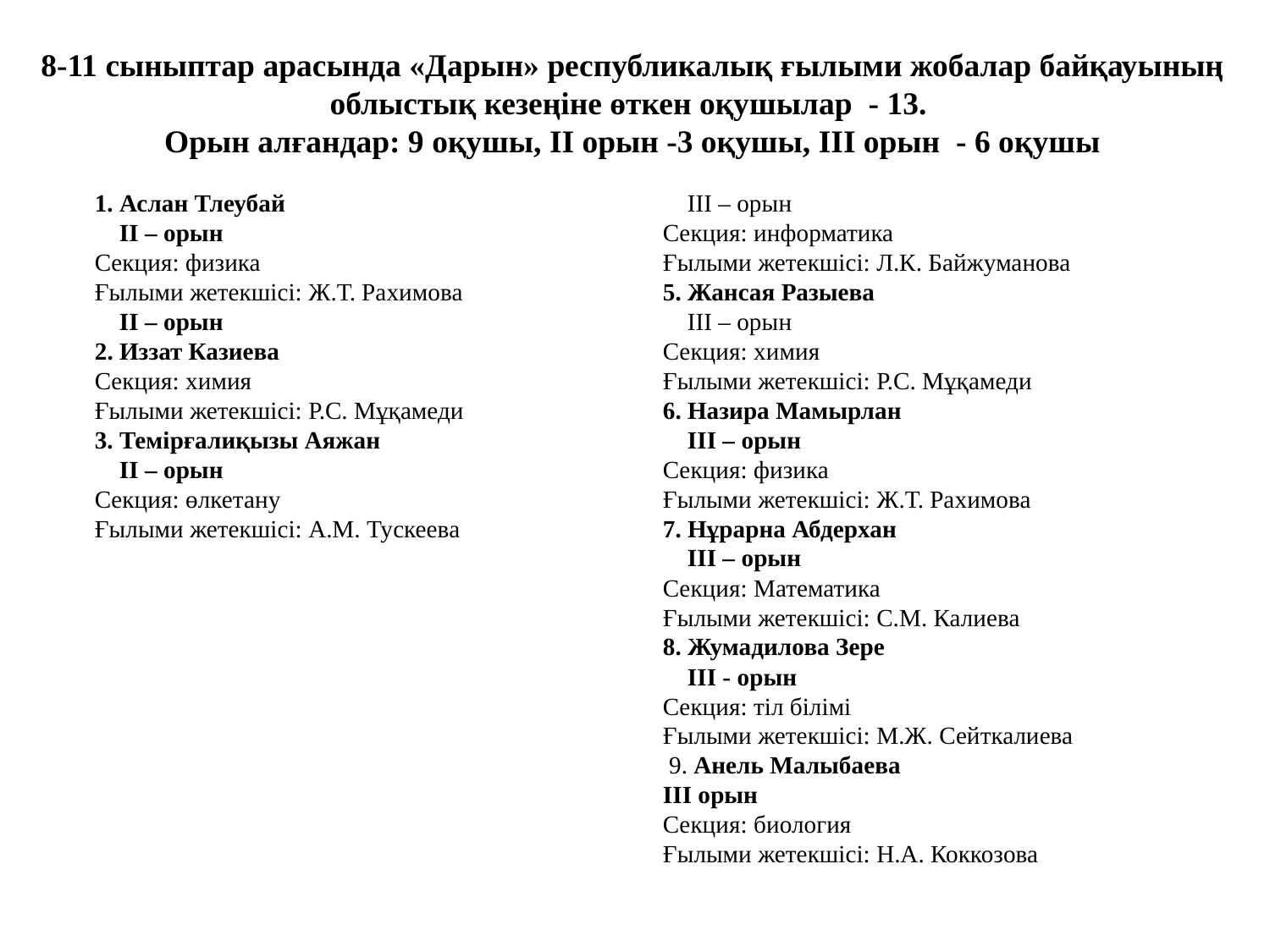

8-11 сыныптар арасында «Дарын» республикалық ғылыми жобалар байқауының
облыстық кезеңіне өткен оқушылар  - 13.
Орын алғандар: 9 оқушы, ІІ орын -3 оқушы, ІІІ орын  - 6 оқушы
1. Аслан Тлеубай
    ІІ – орын
Секция: физика
Ғылыми жетекшісі: Ж.Т. Рахимова
    ІІ – орын
2. Иззат Казиева
Секция: химия
Ғылыми жетекшісі: Р.С. Мұқамеди
3. Темірғалиқызы Аяжан
    ІІ – орын
Секция: өлкетану
Ғылыми жетекшісі: А.М. Тускеева

4. Балнұр Ахмедиова
    ІІІ – орын
Секция: информатика
Ғылыми жетекшісі: Л.К. Байжуманова
5. Жансая Разыева
    ІІІ – орын
Секция: химия
Ғылыми жетекшісі: Р.С. Мұқамеди
6. Назира Мамырлан
    ІІІ – орын
Секция: физика
Ғылыми жетекшісі: Ж.Т. Рахимова
7. Нұрарна Абдерхан
    ІІІ – орын
Секция: Математика
Ғылыми жетекшісі: С.М. Калиева
8. Жумадилова Зере
    ІІІ - орын
Секция: тіл білімі
Ғылыми жетекшісі: М.Ж. Сейткалиева
 9. Анель Малыбаева
ІІІ орын
Секция: биология
Ғылыми жетекшісі: Н.А. Коккозова